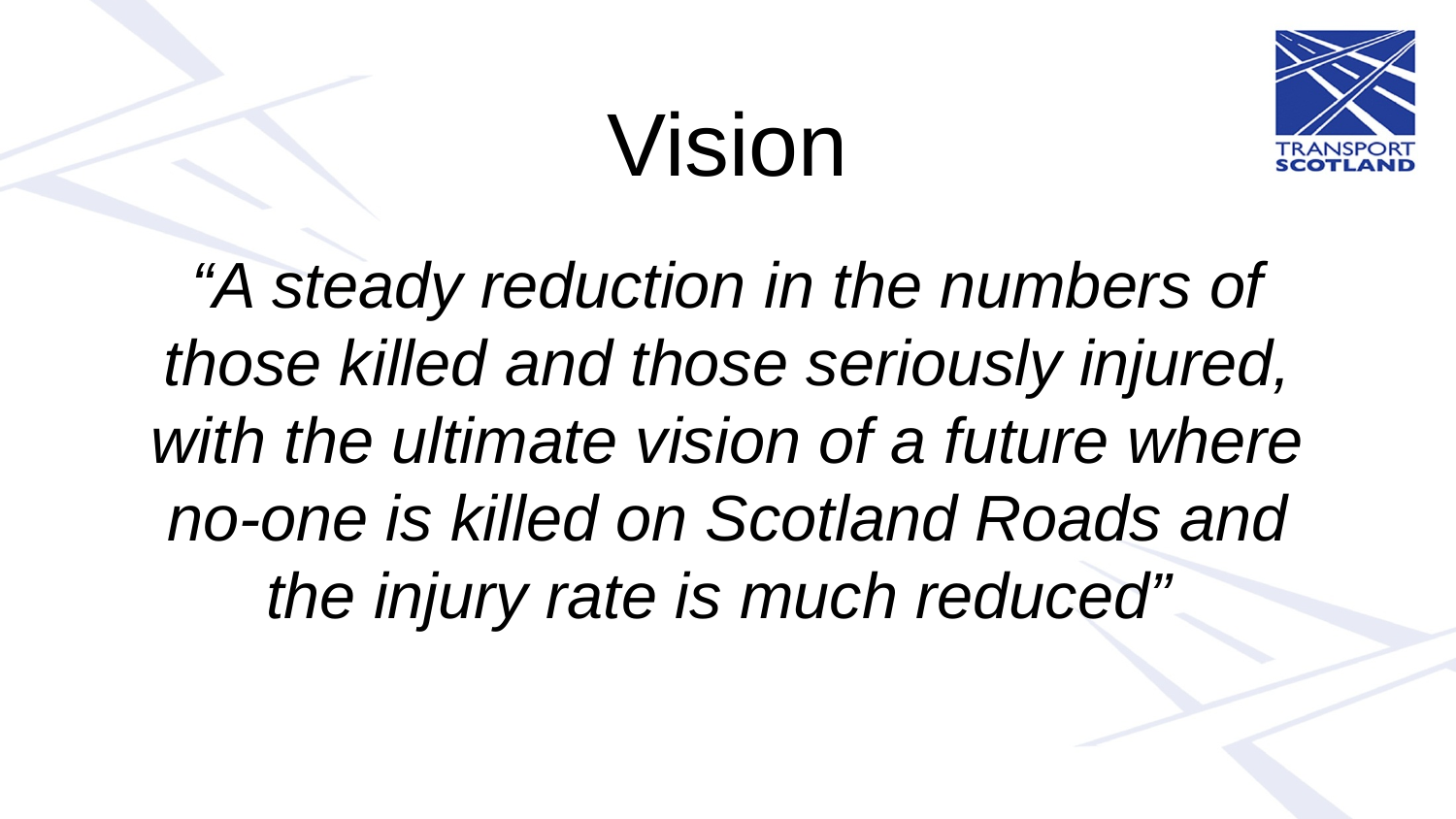

# Vision
“A steady reduction in the numbers of those killed and those seriously injured, with the ultimate vision of a future where no-one is killed on Scotland Roads and the injury rate is much reduced”